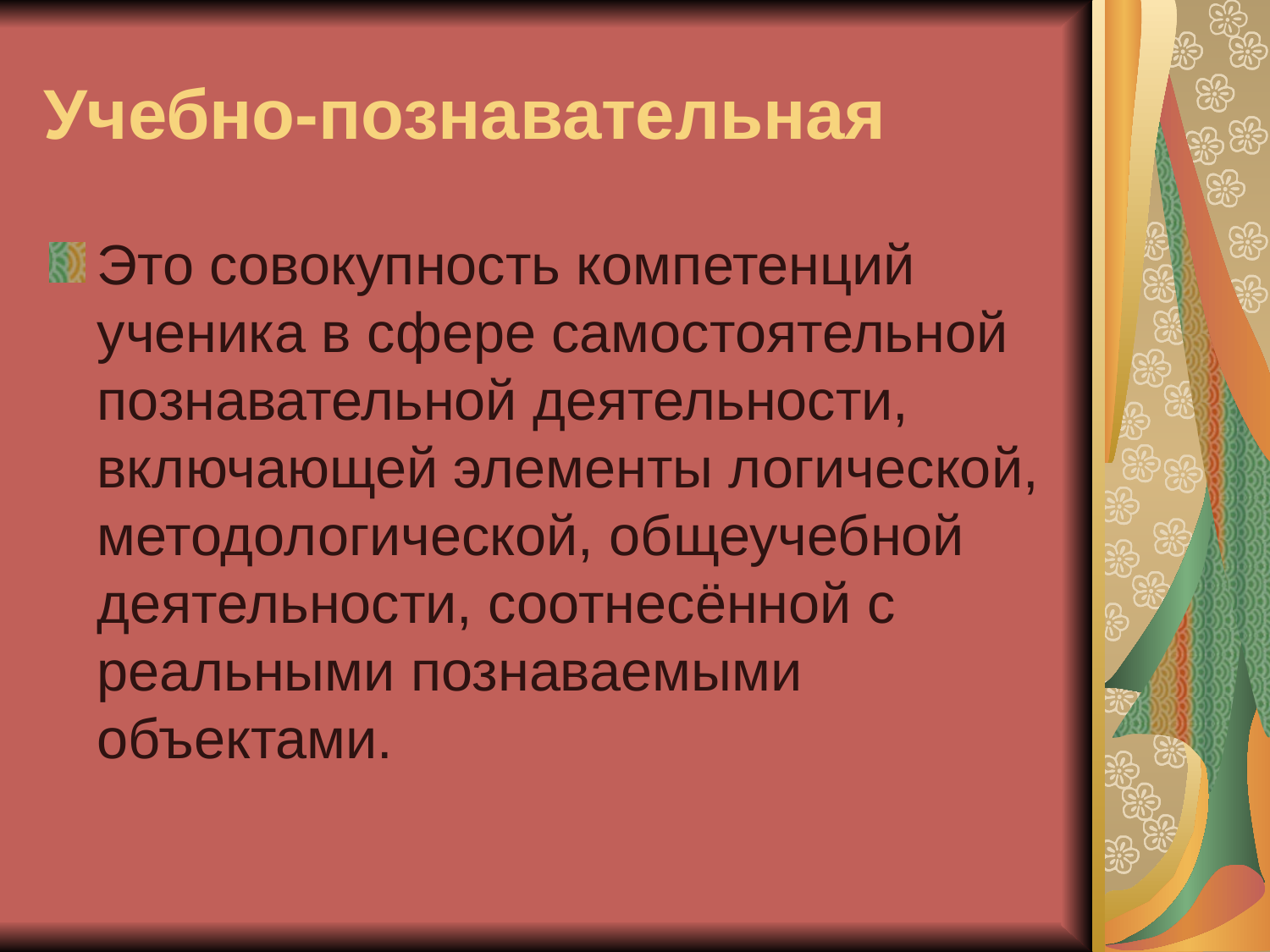

# Учебно-познавательная
Это совокупность компетенций ученика в сфере самостоятельной познавательной деятельности, включающей элементы логической, методологической, общеучебной деятельности, соотнесённой с реальными познаваемыми объектами.